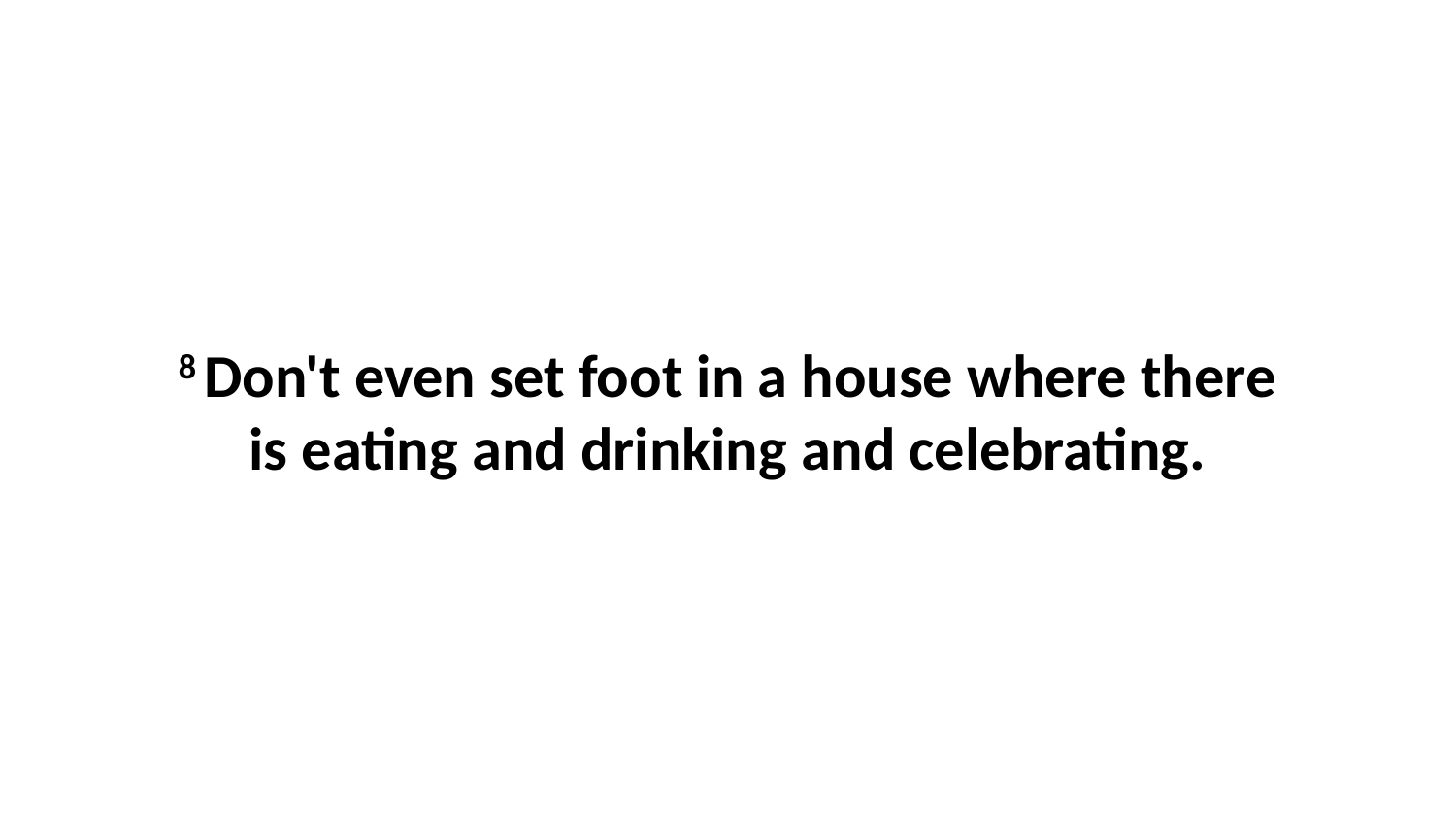

8 Don't even set foot in a house where there is eating and drinking and celebrating.